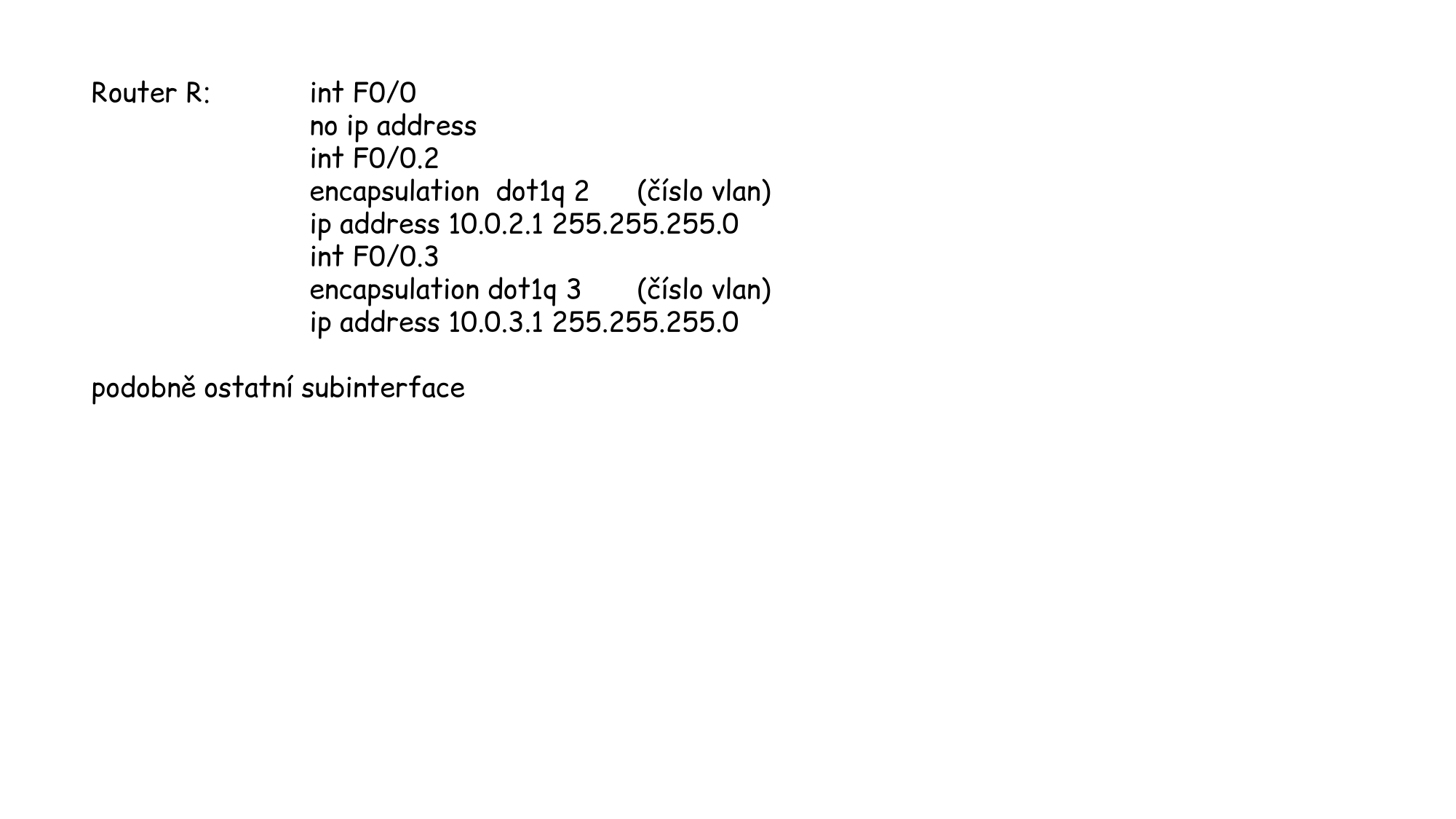

Router R:	int F0/0
		no ip address
		int F0/0.2
		encapsulation  dot1q 2	(číslo vlan)
		ip address 10.0.2.1 255.255.255.0
		int F0/0.3
		encapsulation dot1q 3	(číslo vlan)
		ip address 10.0.3.1 255.255.255.0

podobně ostatní subinterface